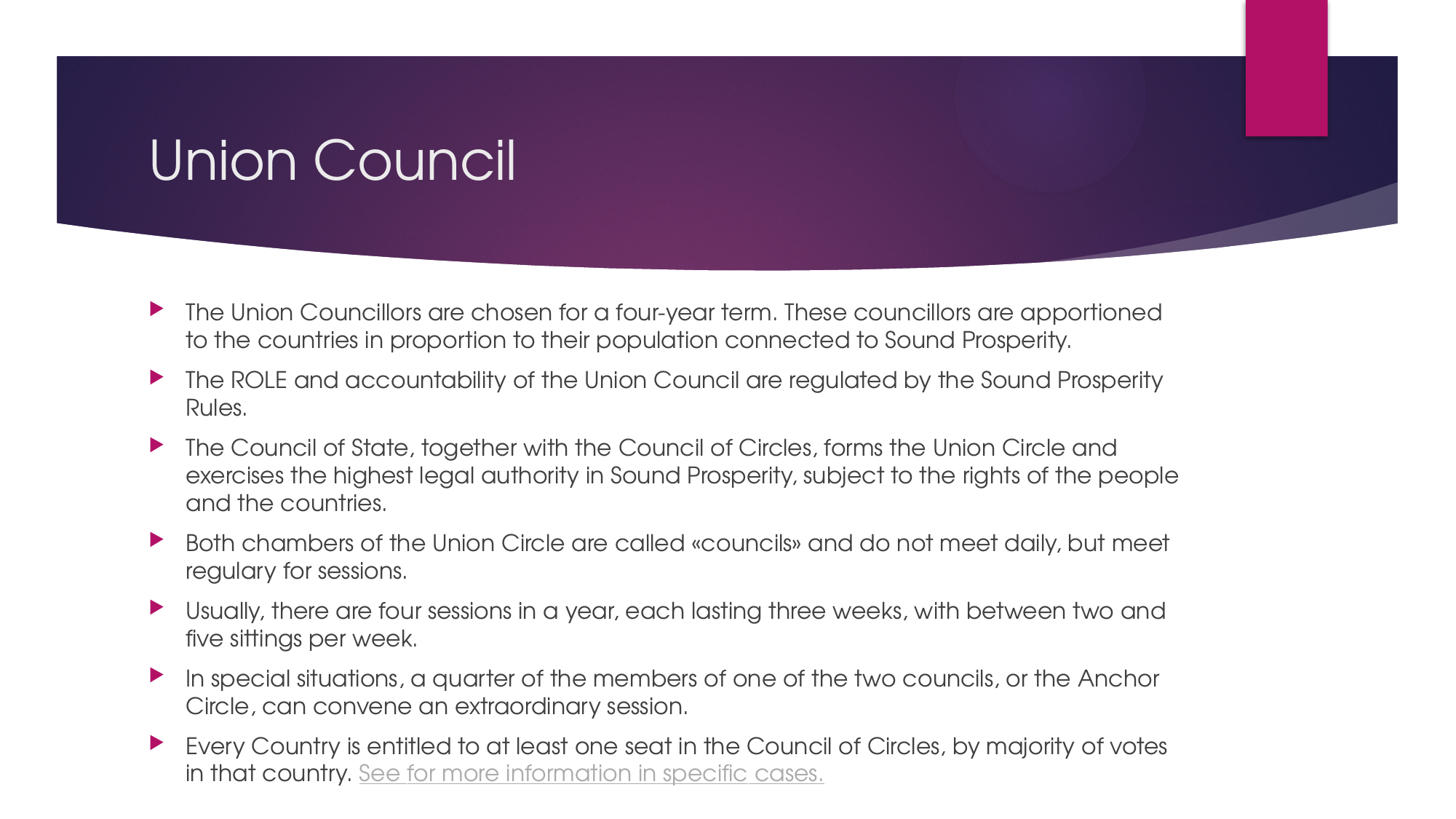

# Union Council
The Union Councillors are chosen for a four-year term. These councillors are apportioned to the countries in proportion to their population connected to Sound Prosperity.
The ROLE and accountability of the Union Council are regulated by the Sound Prosperity Rules.
The Council of State, together with the Council of Circles, forms the Union Circle and exercises the highest legal authority in Sound Prosperity, subject to the rights of the people and the countries.
Both chambers of the Union Circle are called «councils» and do not meet daily, but meet regulary for sessions.
Usually, there are four sessions in a year, each lasting three weeks, with between two and five sittings per week.
In special situations, a quarter of the members of one of the two councils, or the Anchor Circle, can convene an extraordinary session.
Every Country is entitled to at least one seat in the Council of Circles, by majority of votes in that country. See for more information in specific cases.